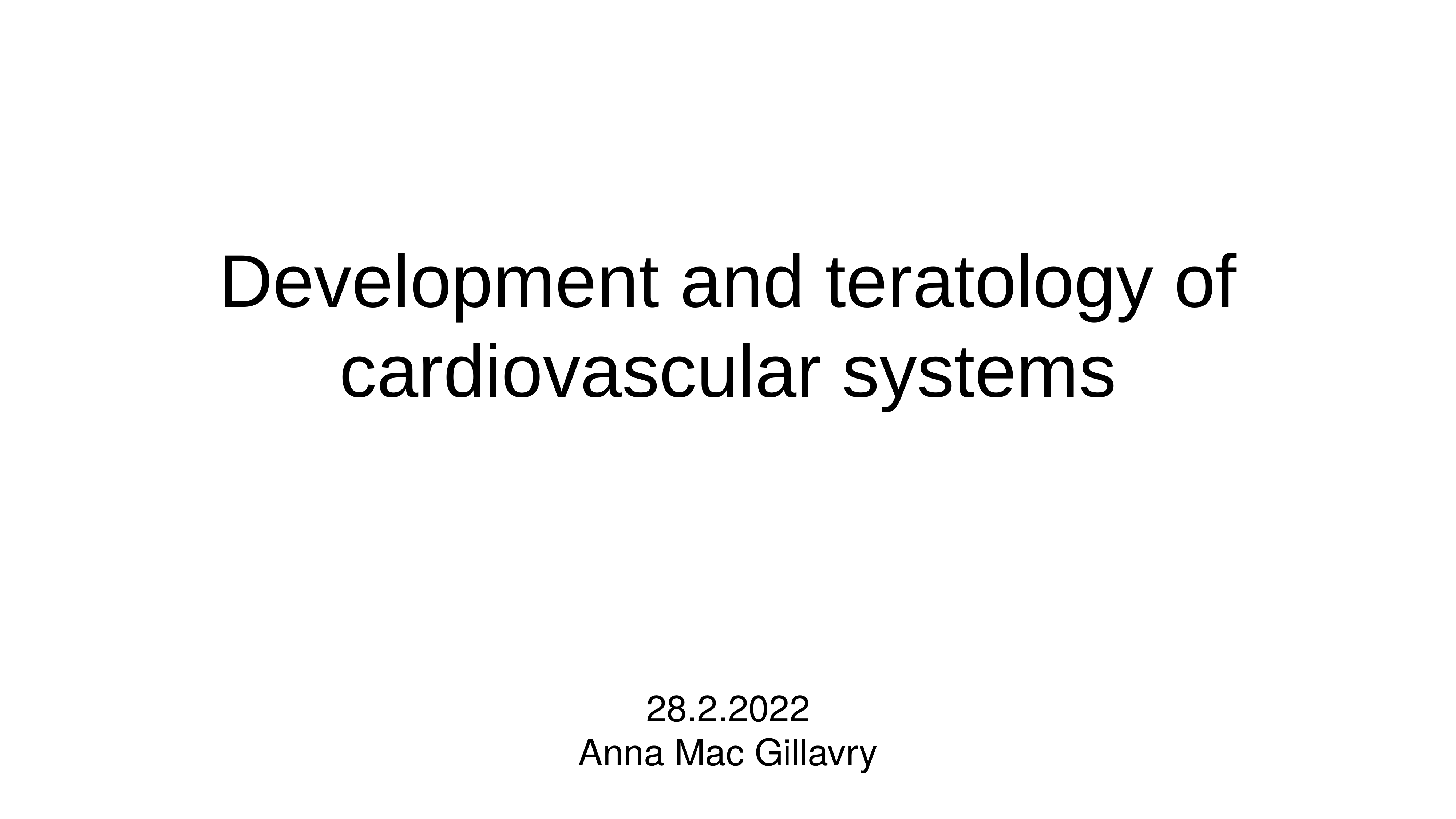

# Development and teratology of cardiovascular systems
28.2.2022
Anna Mac Gillavry